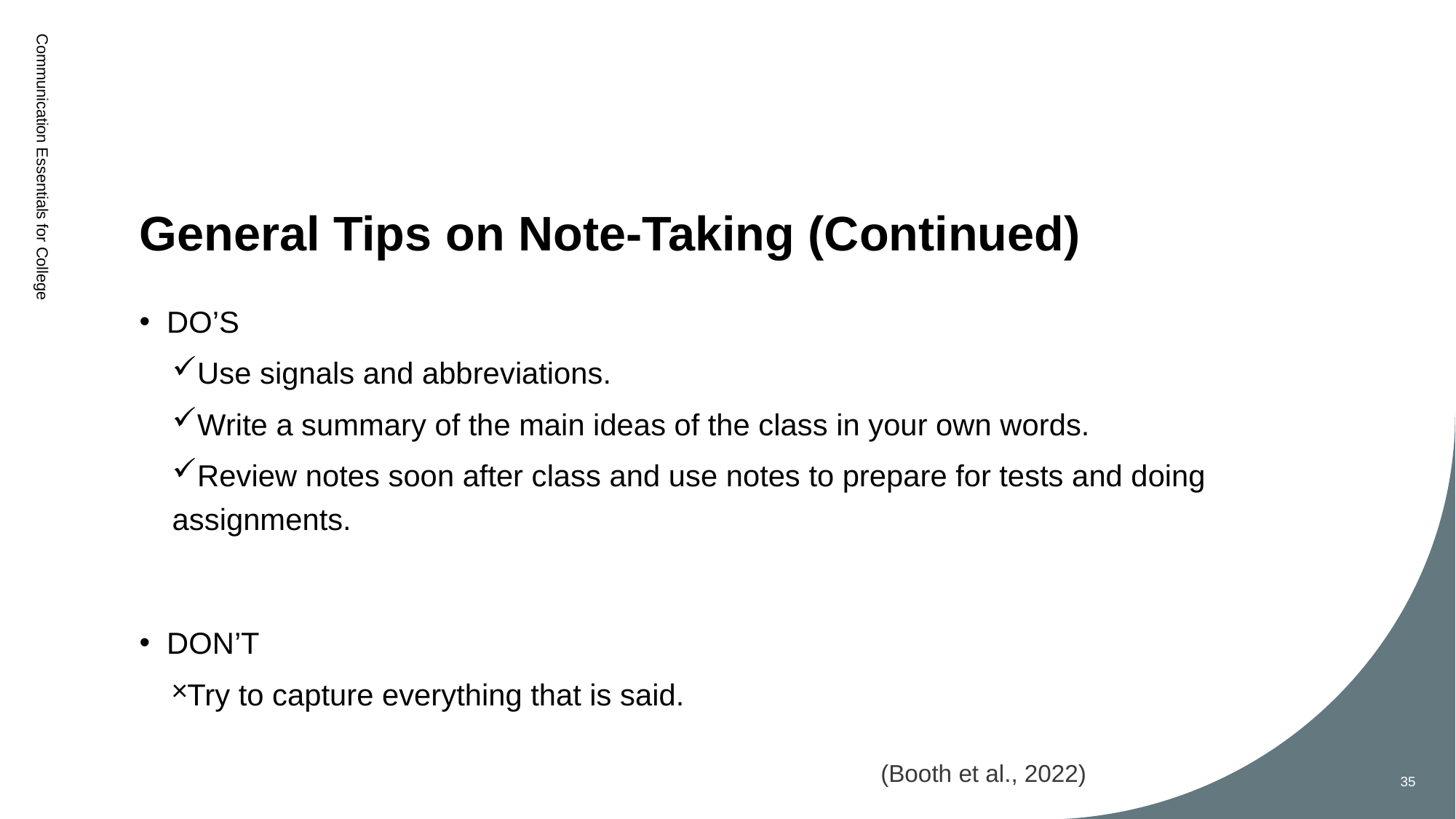

# General Tips on Note-Taking (Continued)
Communication Essentials for College
DO’S
Use signals and abbreviations.
Write a summary of the main ideas of the class in your own words.
Review notes soon after class and use notes to prepare for tests and doing assignments.

DON’T
Try to capture everything that is said.

(Booth et al., 2022)
35